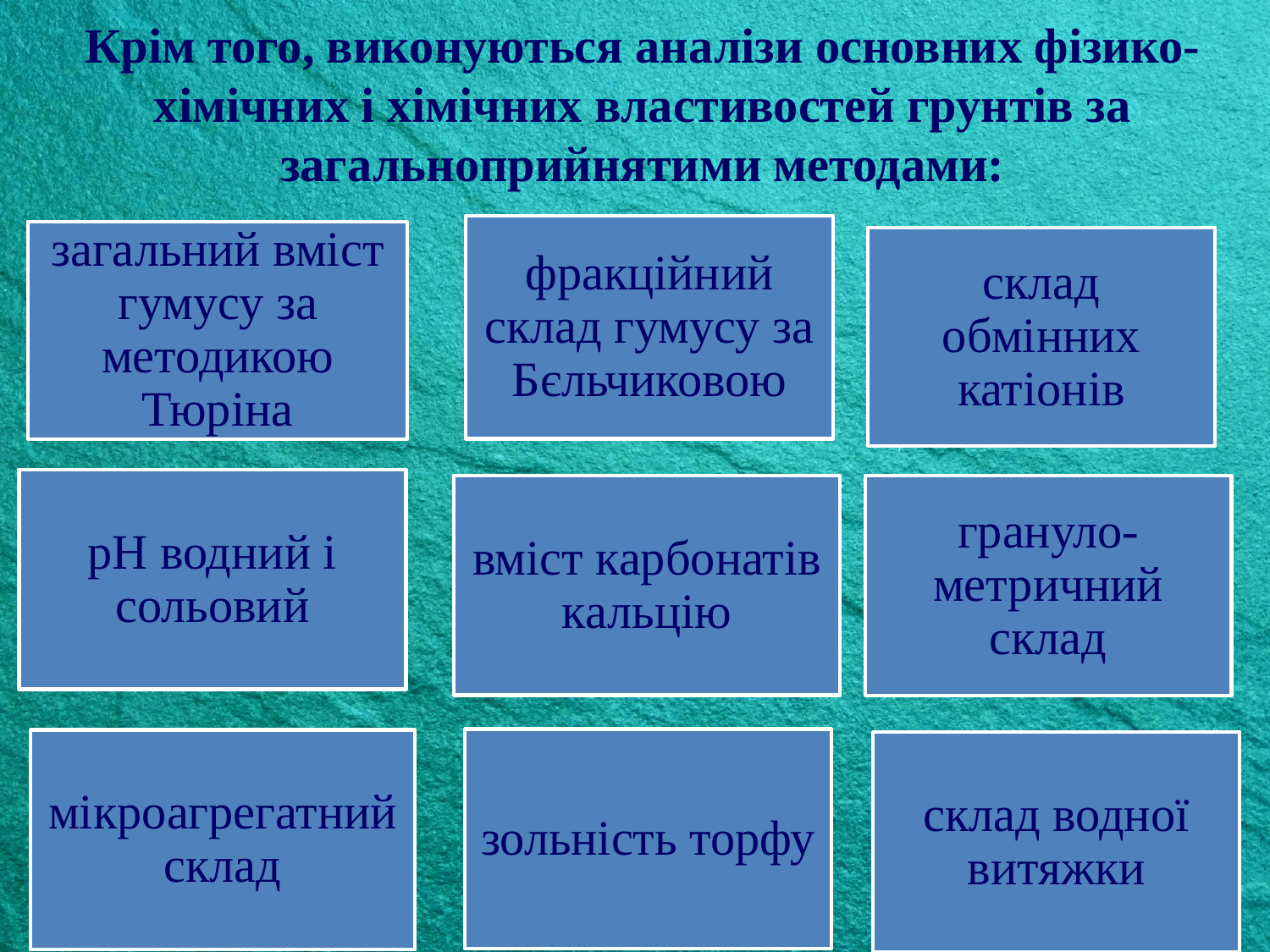

# Крім того, виконуються аналізи основних фізико-хімічних і хімічних властивостей грунтів за загальноприйнятими методами:
загальний вміст гумусу за методикою Тюріна
фракційний склад гумусу за Бєльчиковою
склад обмінних катіонів
рН водний і сольовий
зольність торфу
грануло-метричний склад
мікроагрегатний склад
вміст карбонатів кальцію
склад водної витяжки